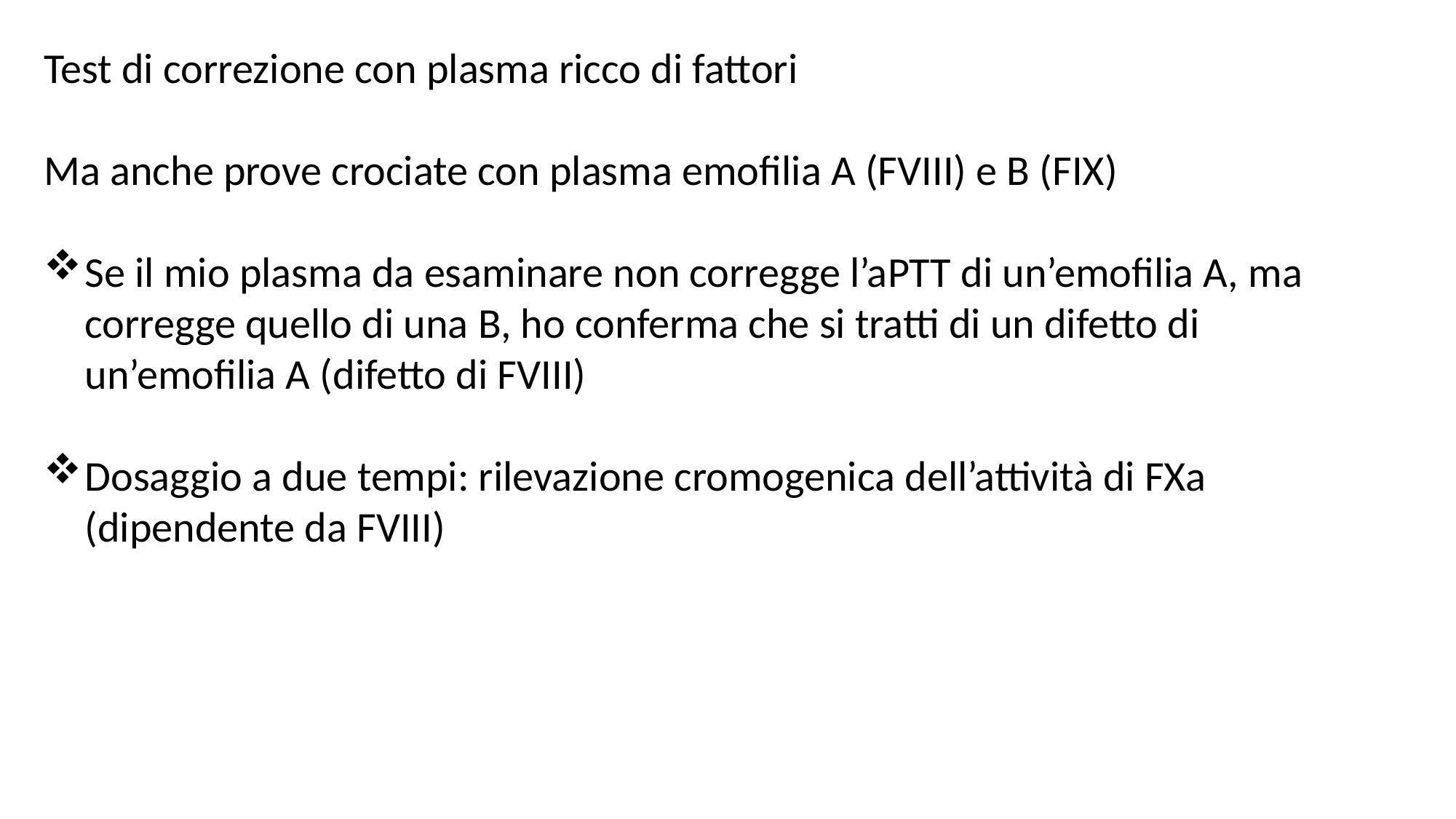

Test di correzione con plasma ricco di fattori

Ma anche prove crociate con plasma emofilia A (FVIII) e B (FIX)

Se il mio plasma da esaminare non corregge l’aPTT di un’emofilia A, ma corregge quello di una B, ho conferma che si tratti di un difetto di un’emofilia A (difetto di FVIII)

Dosaggio a due tempi: rilevazione cromogenica dell’attività di FXa (dipendente da FVIII)